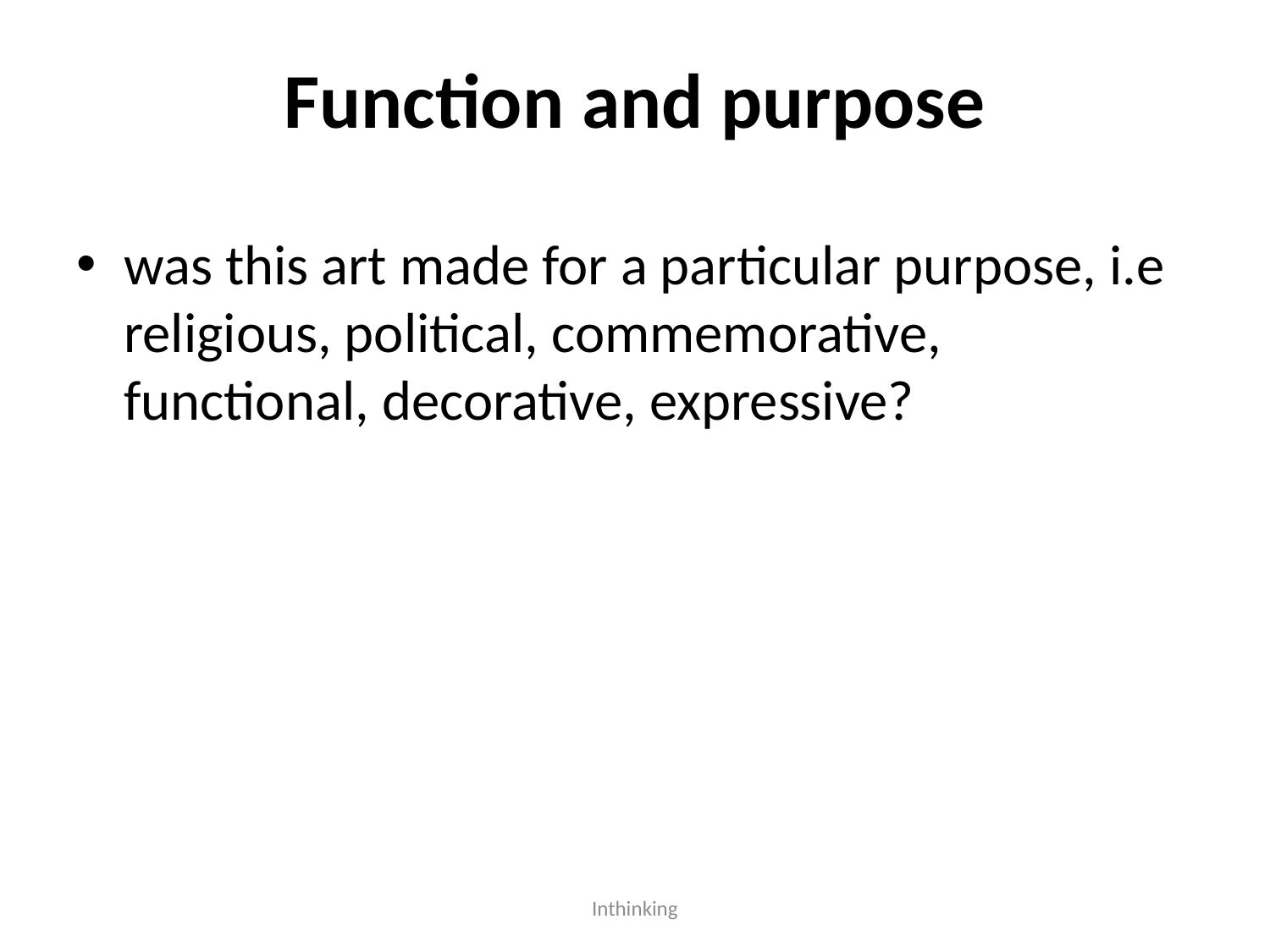

# Function and purpose
was this art made for a particular purpose, i.e religious, political, commemorative, functional, decorative, expressive?

Inthinking